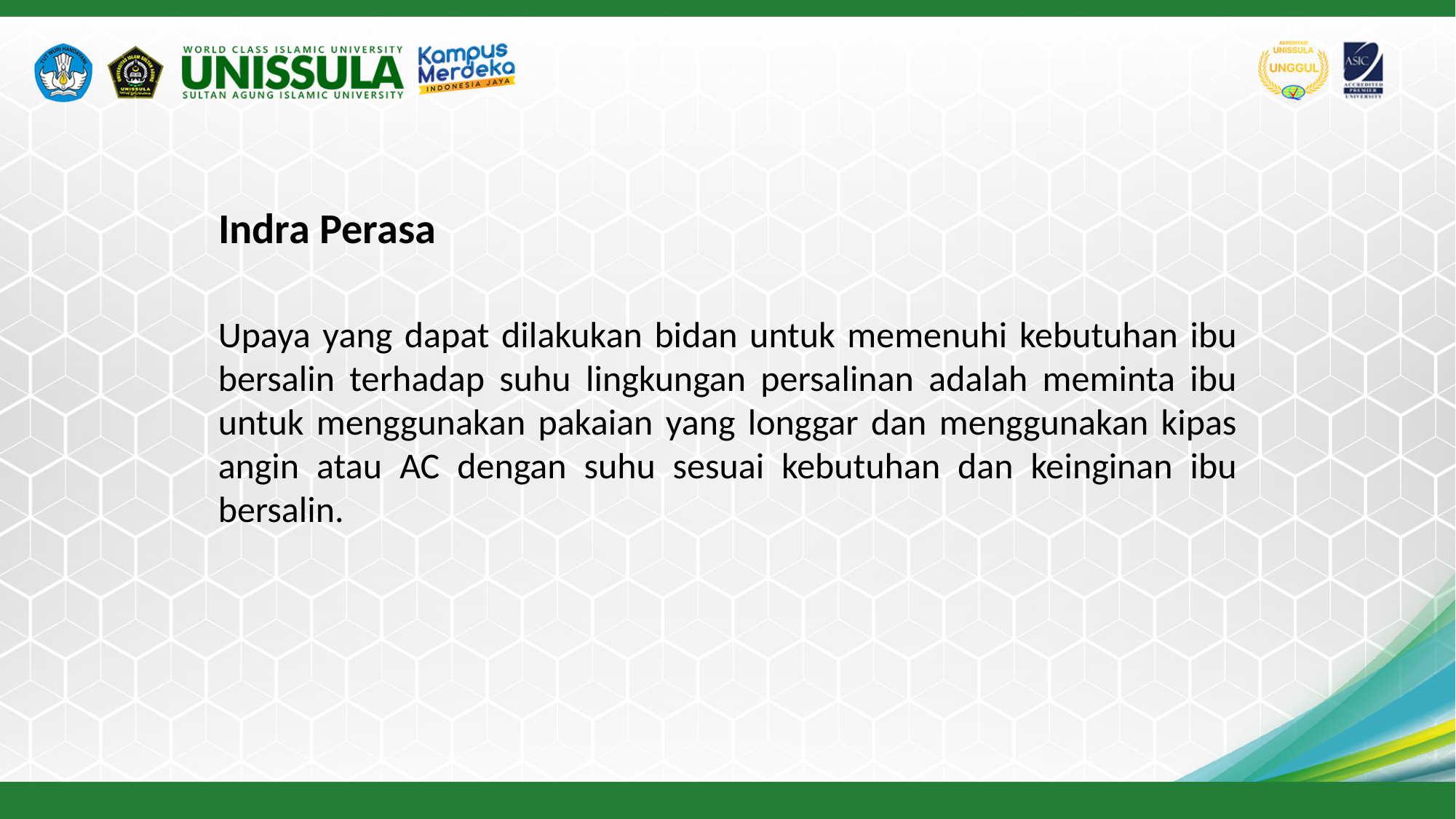

Indra Perasa
Upaya yang dapat dilakukan bidan untuk memenuhi kebutuhan ibu bersalin terhadap suhu lingkungan persalinan adalah meminta ibu untuk menggunakan pakaian yang longgar dan menggunakan kipas angin atau AC dengan suhu sesuai kebutuhan dan keinginan ibu bersalin.